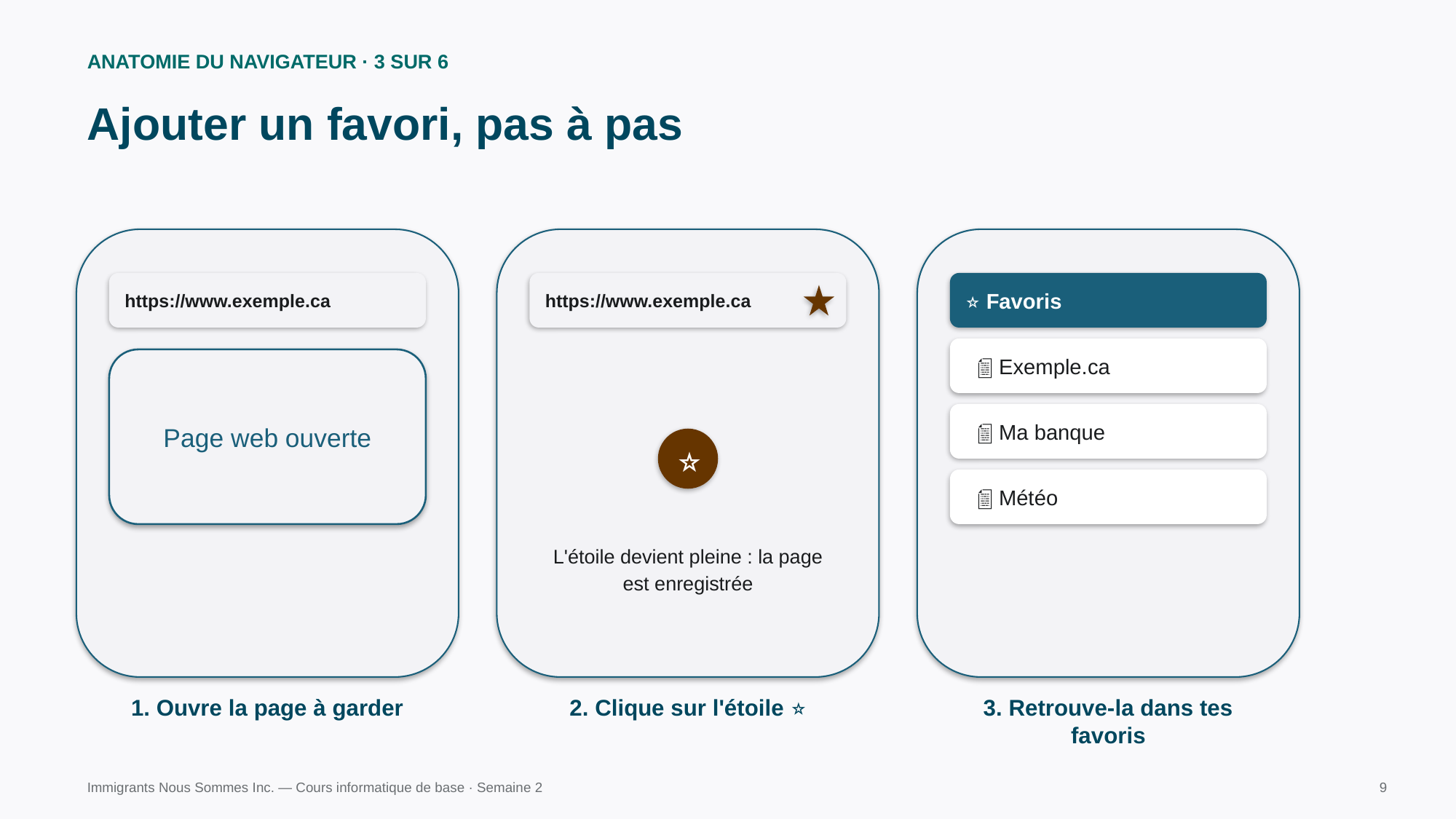

ANATOMIE DU NAVIGATEUR · 3 SUR 6
Ajouter un favori, pas à pas

https://www.exemple.ca
https://www.exemple.ca
⭐ Favoris

  📄 Exemple.ca
Page web ouverte
  📄 Ma banque
⭐
  📄 Météo
L'étoile devient pleine : la page est enregistrée
1. Ouvre la page à garder
2. Clique sur l'étoile ⭐
3. Retrouve-la dans tes favoris
Immigrants Nous Sommes Inc. — Cours informatique de base · Semaine 2
9